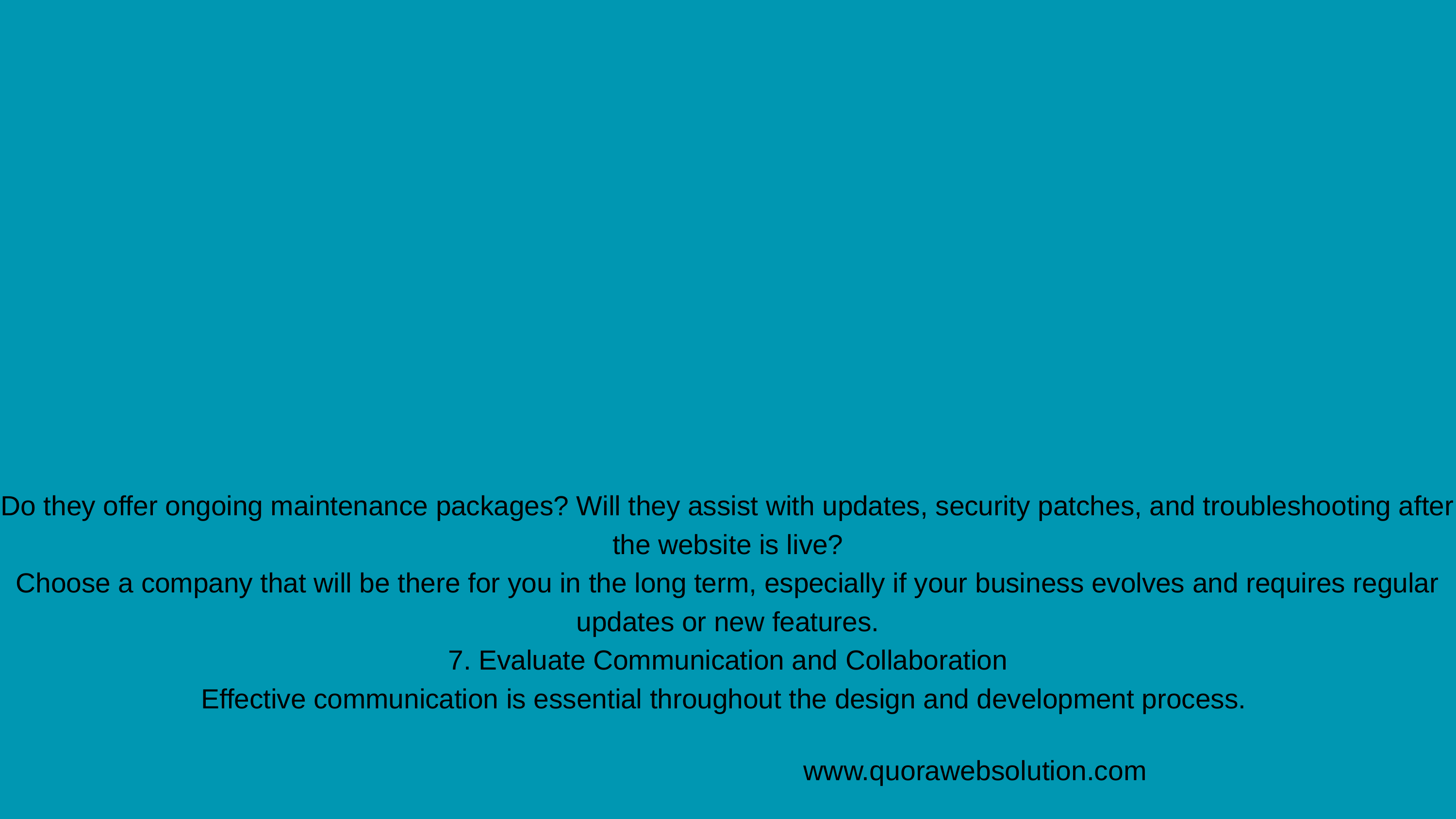

Do they offer ongoing maintenance packages? Will they assist with updates, security patches, and troubleshooting after the website is live?
Choose a company that will be there for you in the long term, especially if your business evolves and requires regular updates or new features.
7. Evaluate Communication and Collaboration
Effective communication is essential throughout the design and development process.
www.quorawebsolution.com